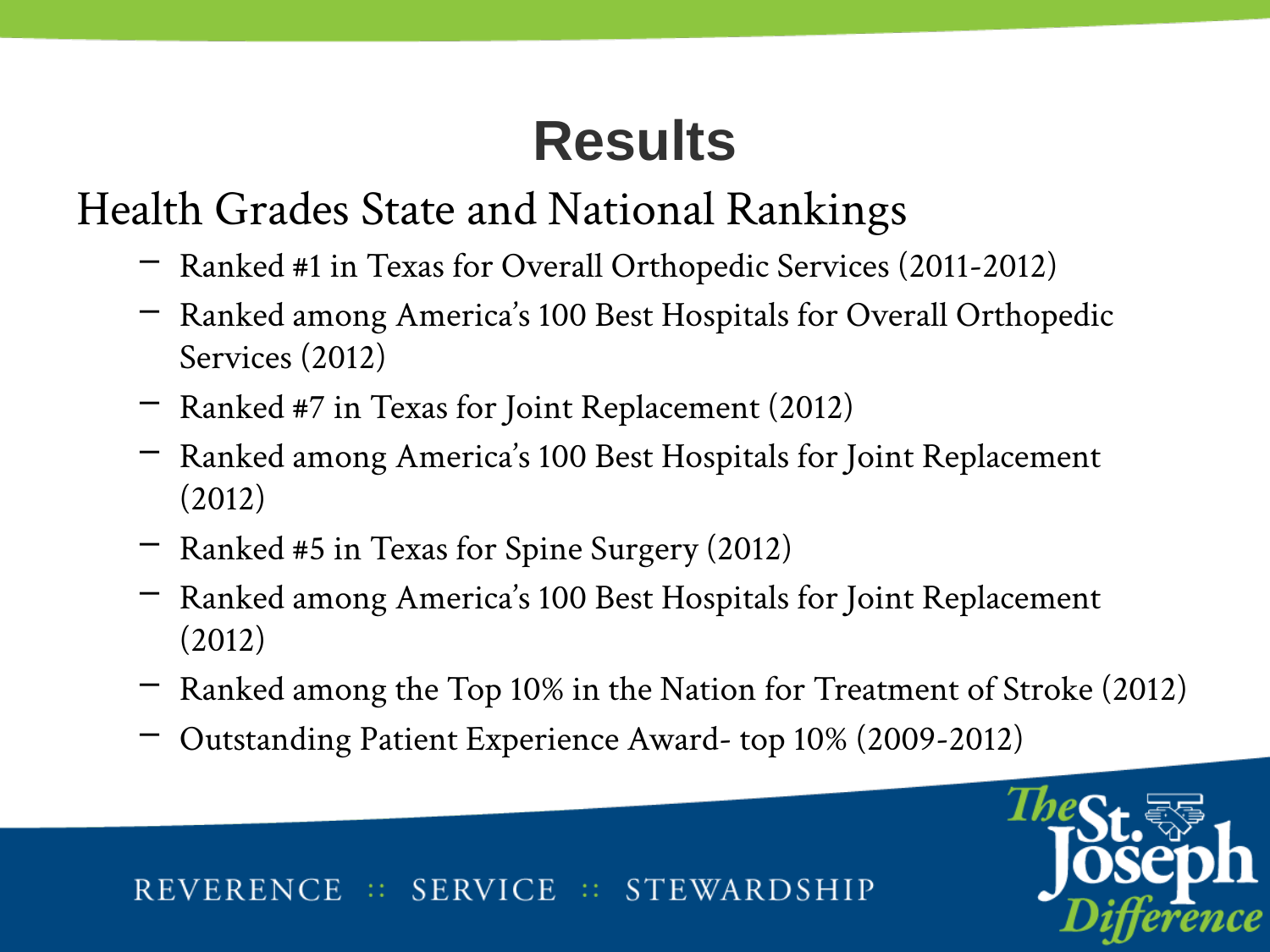

# Results
Health Grades State and National Rankings
Ranked #1 in Texas for Overall Orthopedic Services (2011-2012)
Ranked among America’s 100 Best Hospitals for Overall Orthopedic Services (2012)
Ranked #7 in Texas for Joint Replacement (2012)
Ranked among America’s 100 Best Hospitals for Joint Replacement (2012)
Ranked #5 in Texas for Spine Surgery (2012)
Ranked among America’s 100 Best Hospitals for Joint Replacement (2012)
Ranked among the Top 10% in the Nation for Treatment of Stroke (2012)
Outstanding Patient Experience Award- top 10% (2009-2012)